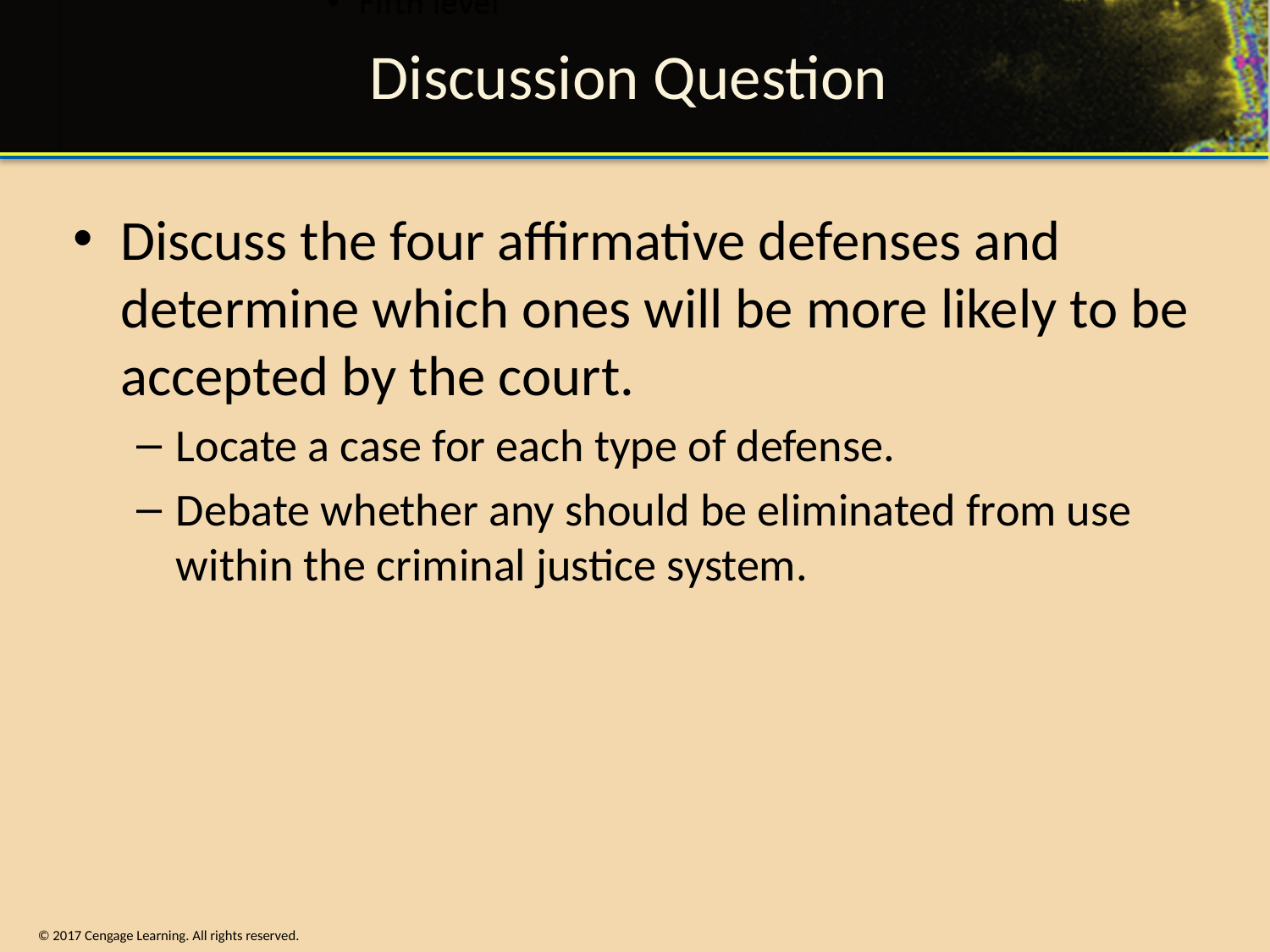

# Discussion Question
Discuss the four affirmative defenses and determine which ones will be more likely to be accepted by the court.
Locate a case for each type of defense.
Debate whether any should be eliminated from use within the criminal justice system.